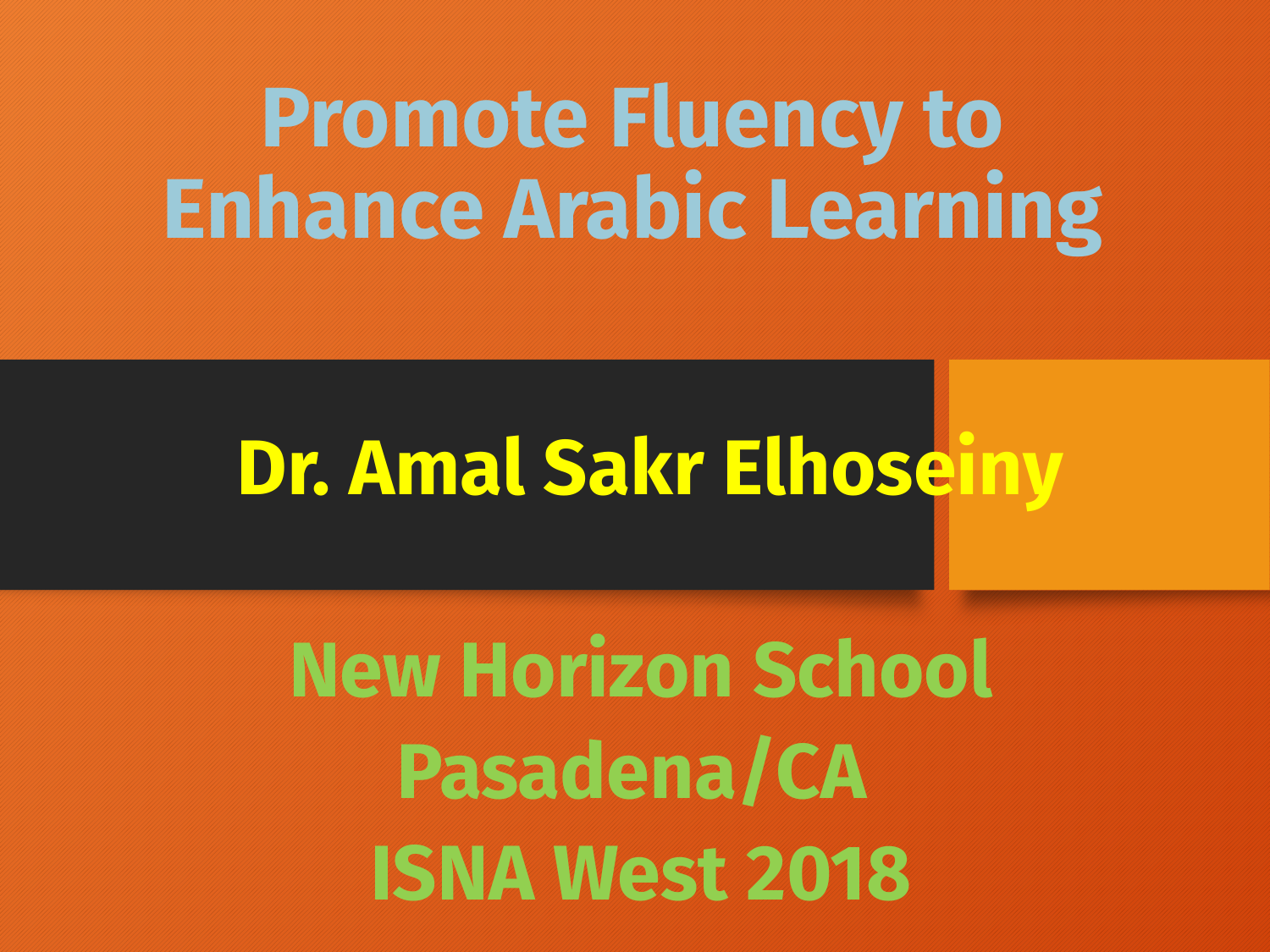

# Promote Fluency to Enhance Arabic Learning
 Dr. Amal Sakr Elhoseiny

New Horizon School
Pasadena/CA
ISNA West 2018